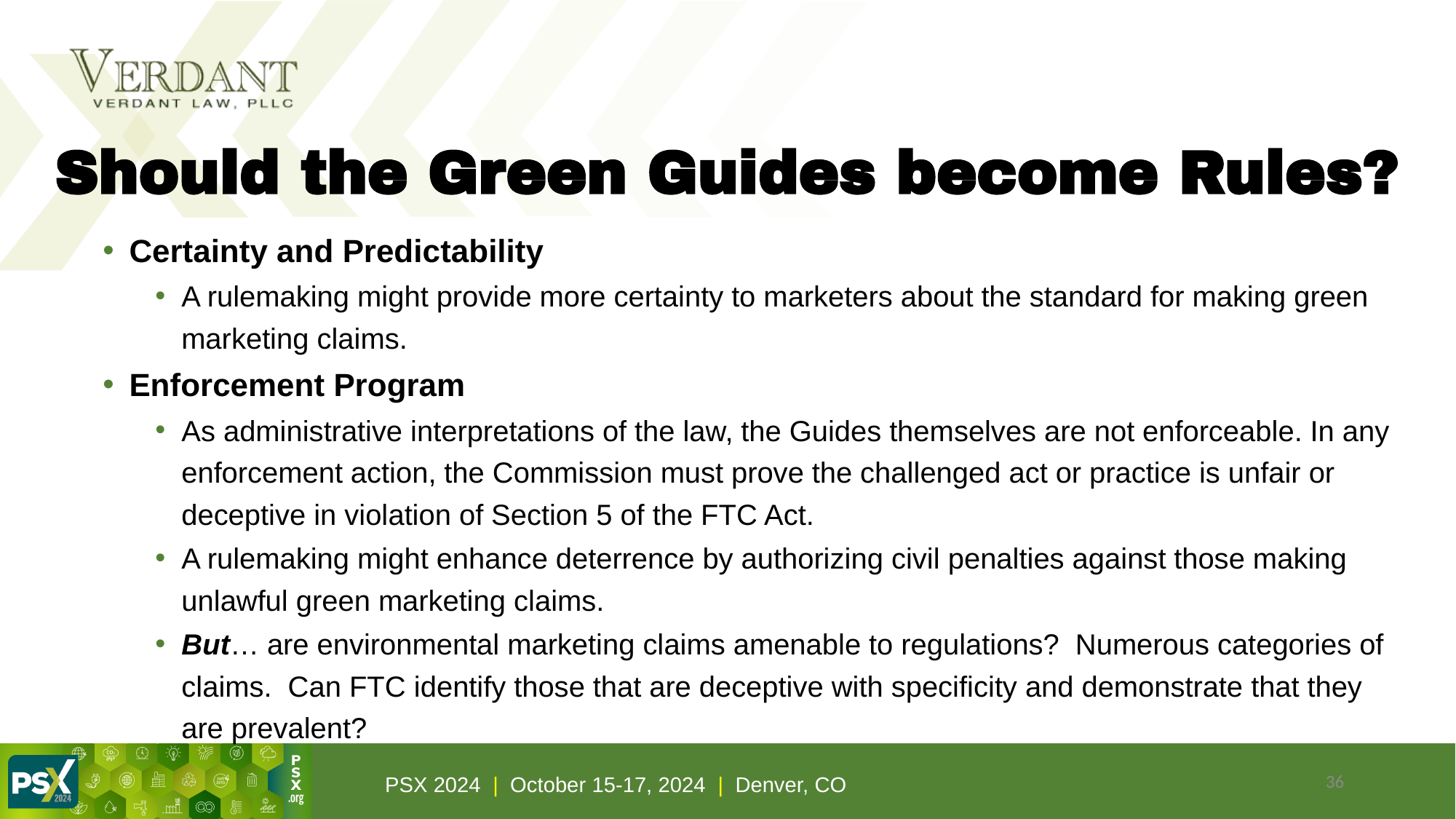

# Should the Green Guides become Rules?
Certainty and Predictability
A rulemaking might provide more certainty to marketers about the standard for making green marketing claims.
Enforcement Program
As administrative interpretations of the law, the Guides themselves are not enforceable. In any enforcement action, the Commission must prove the challenged act or practice is unfair or deceptive in violation of Section 5 of the FTC Act.
A rulemaking might enhance deterrence by authorizing civil penalties against those making unlawful green marketing claims.
But… are environmental marketing claims amenable to regulations?  Numerous categories of claims.  Can FTC identify those that are deceptive with specificity and demonstrate that they are prevalent?

36